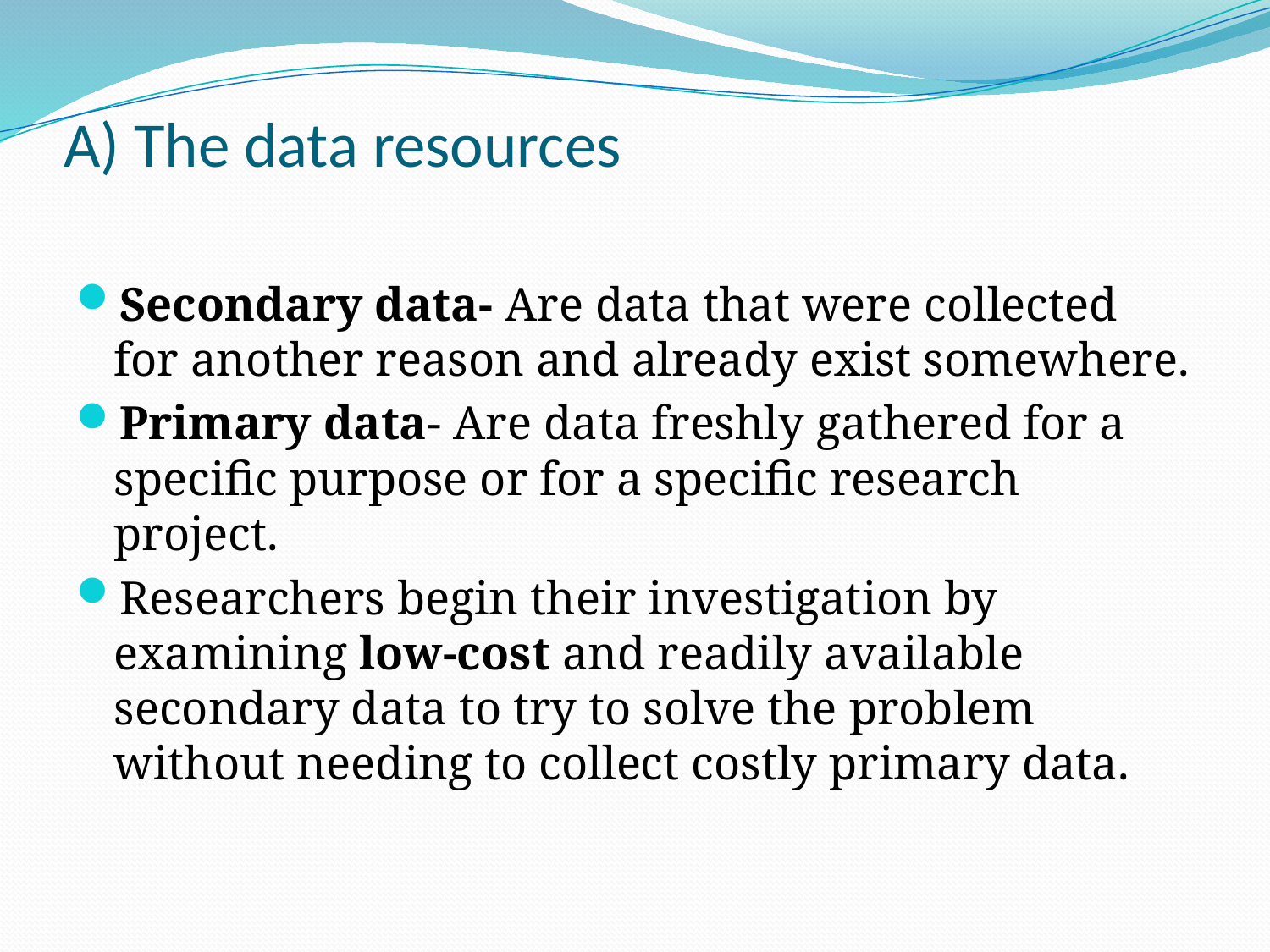

# A) The data resources
Secondary data- Are data that were collected for another reason and already exist somewhere.
Primary data- Are data freshly gathered for a specific purpose or for a specific research project.
Researchers begin their investigation by examining low-cost and readily available secondary data to try to solve the problem without needing to collect costly primary data.